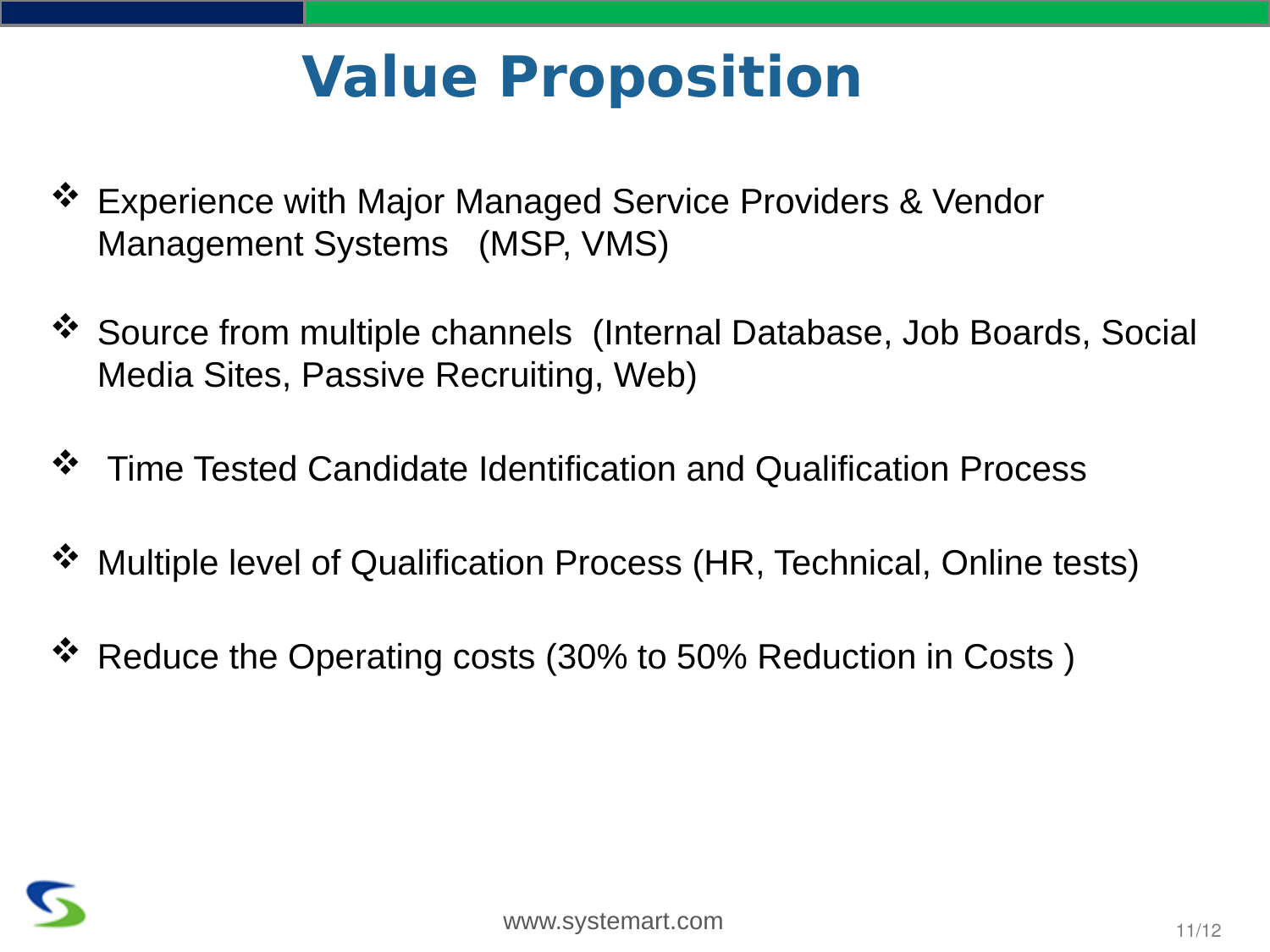

# Value Proposition

Experience with Major Managed Service Providers & Vendor Management Systems   (MSP, VMS)

Source from multiple channels  (Internal Database, Job Boards, Social Media Sites, Passive Recruiting, Web)

 Time Tested Candidate Identification and Qualification Process

Multiple level of Qualification Process (HR, Technical, Online tests)

Reduce the Operating costs (30% to 50% Reduction in Costs )
www.systemart.com